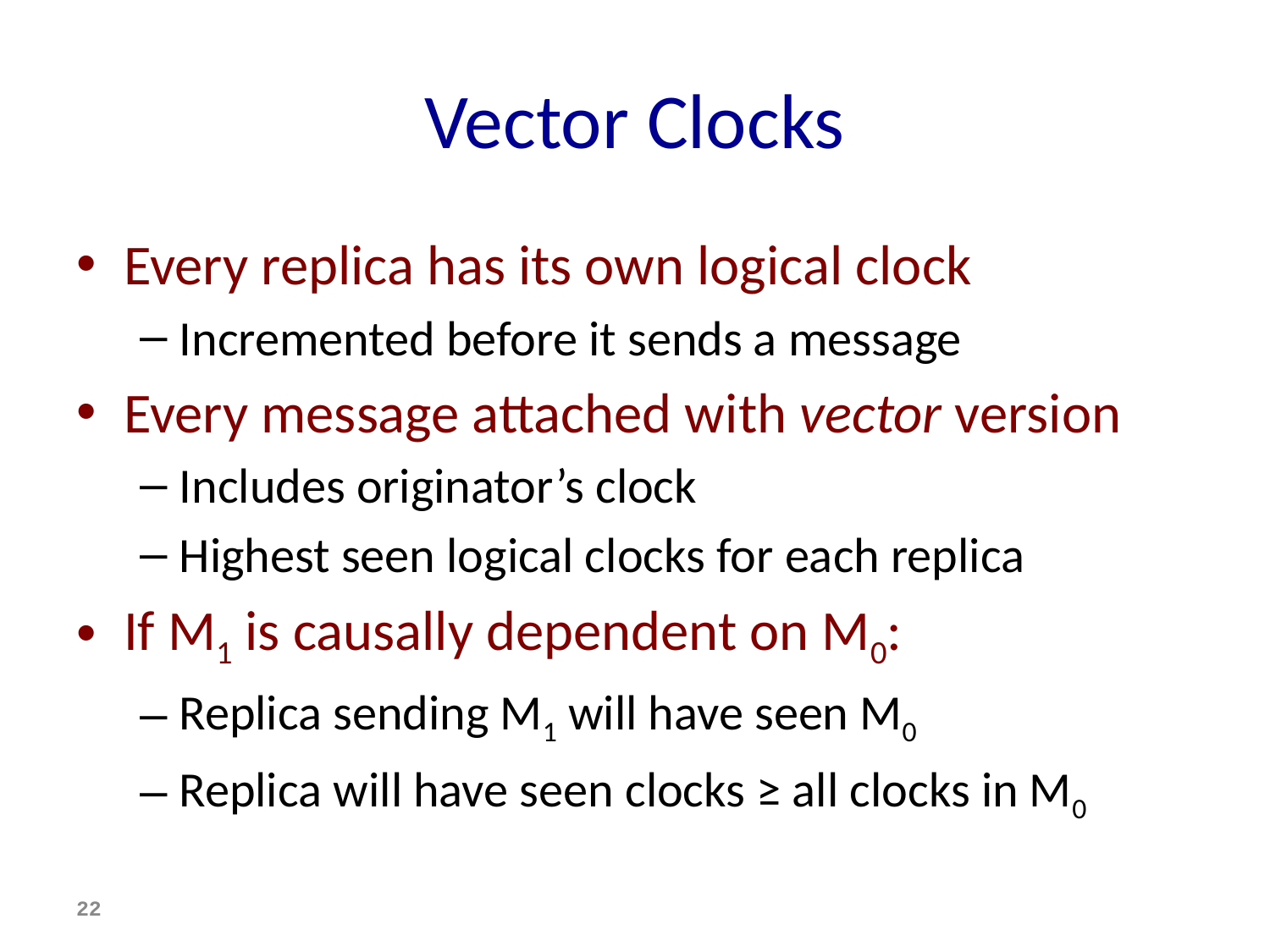

# Vector Clocks
Every replica has its own logical clock
Incremented before it sends a message
Every message attached with vector version
Includes originator’s clock
Highest seen logical clocks for each replica
If M1 is causally dependent on M0:
Replica sending M1 will have seen M0
Replica will have seen clocks ≥ all clocks in M0
22